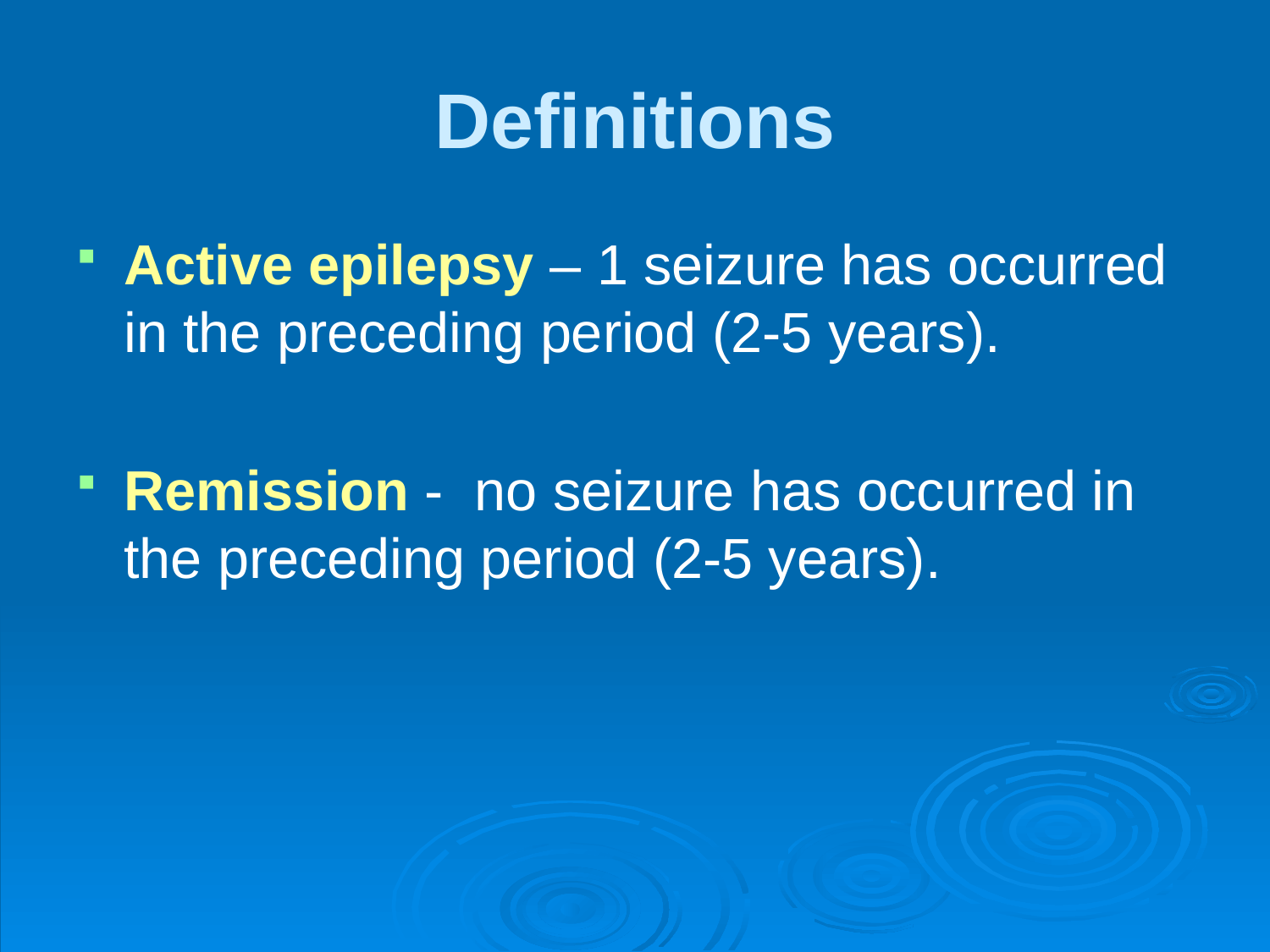

# Definitions
Active epilepsy – 1 seizure has occurred in the preceding period (2-5 years).

Remission -  no seizure has occurred in the preceding period (2-5 years).